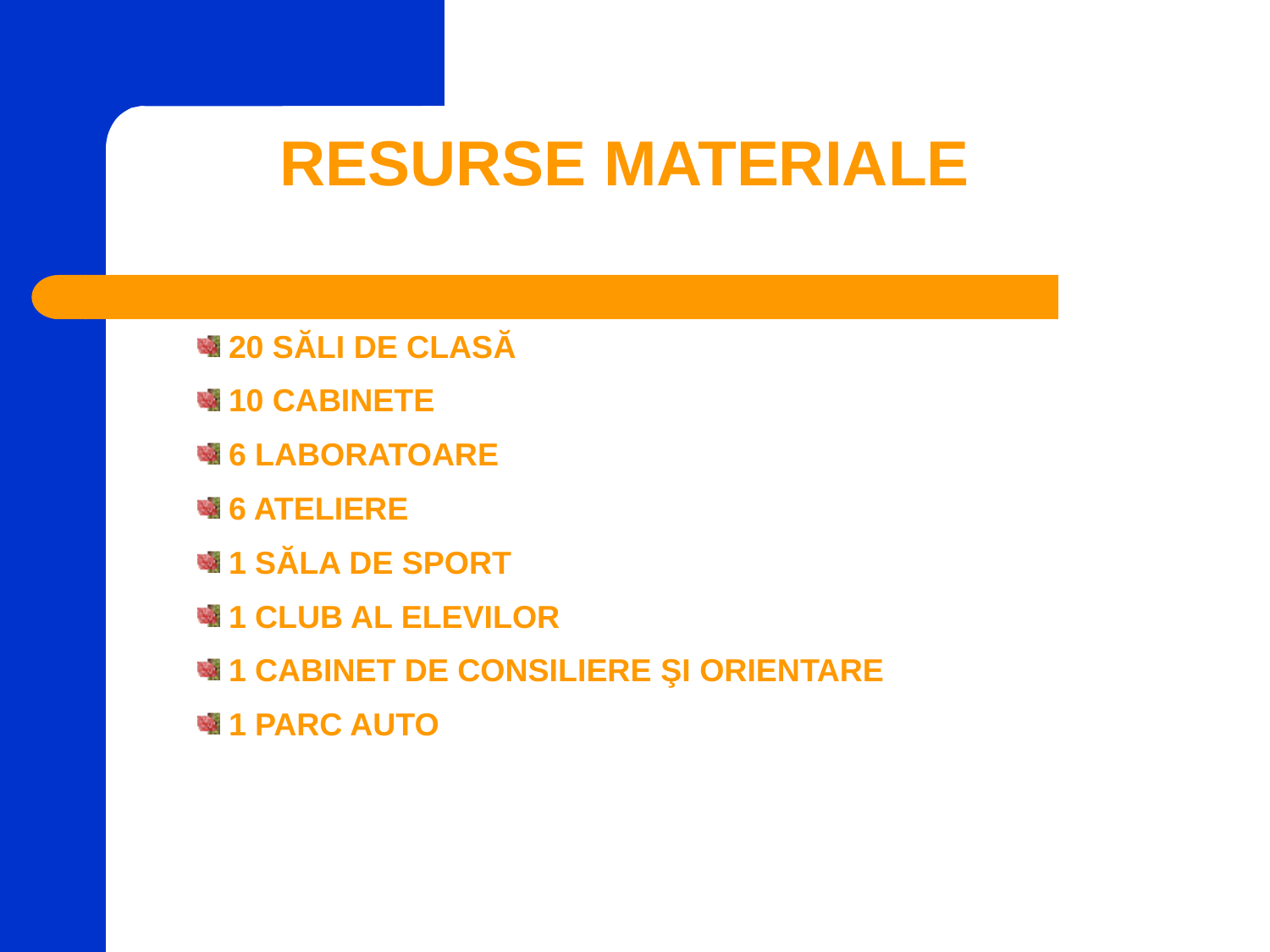

RESURSE MATERIALE
 20 SĂLI DE CLASĂ
 10 CABINETE
 6 LABORATOARE
 6 ATELIERE
 1 SĂLA DE SPORT
 1 CLUB AL ELEVILOR
 1 CABINET DE CONSILIERE ŞI ORIENTARE
 1 PARC AUTO